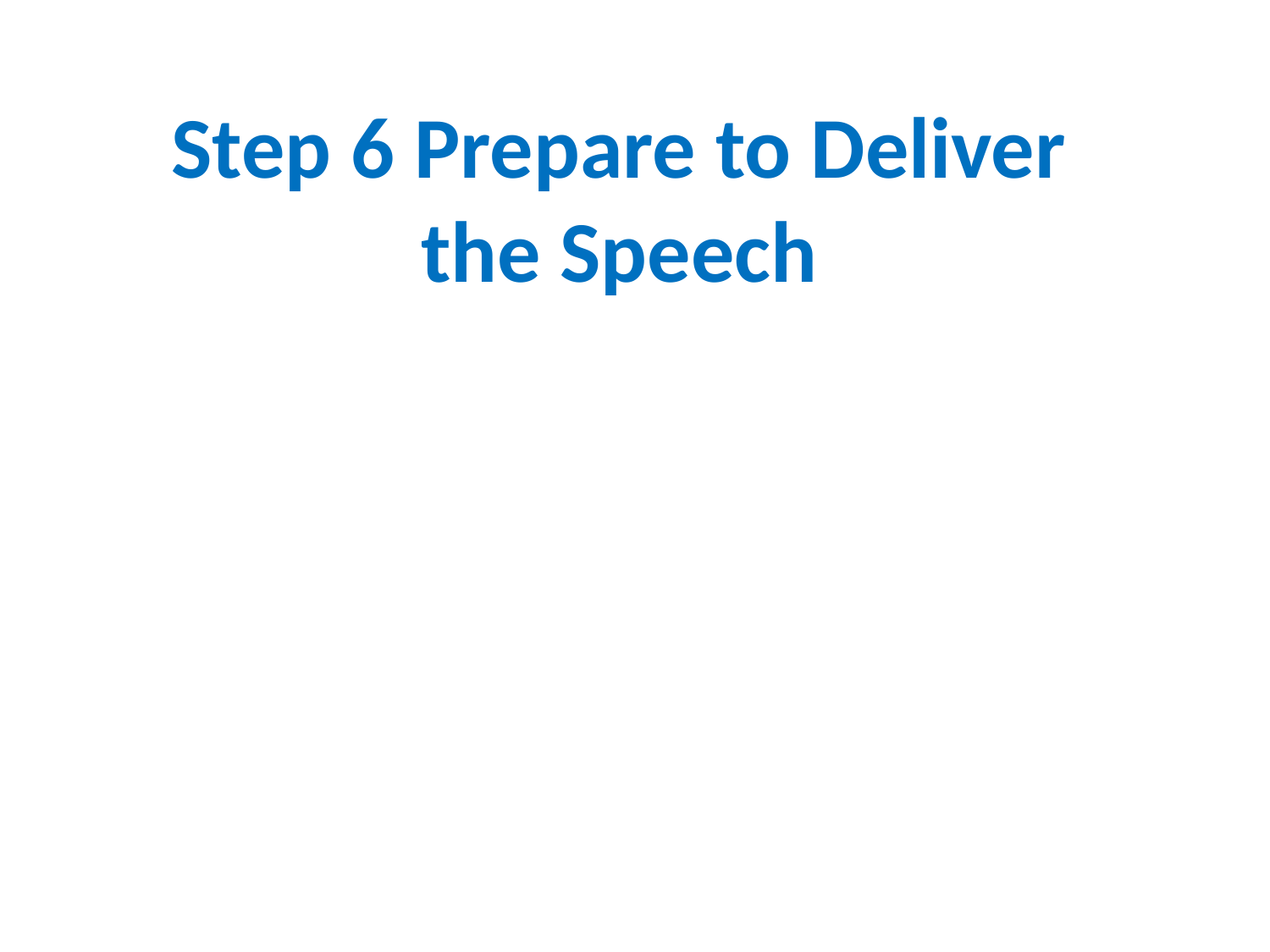

# Step 6 Prepare to Deliver the Speech